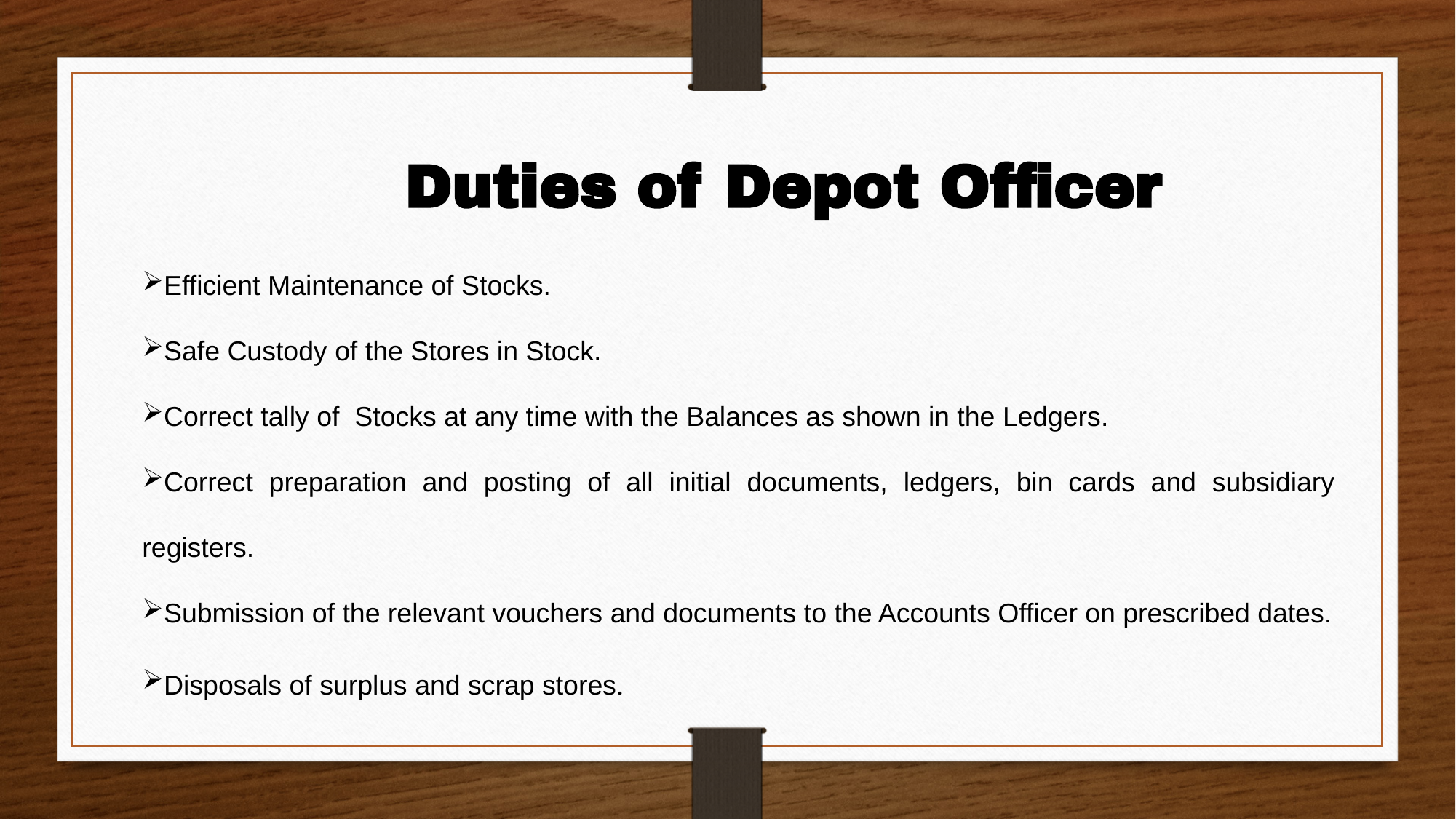

Duties of Depot Officer
Efficient Maintenance of Stocks.
Safe Custody of the Stores in Stock.
Correct tally of  Stocks at any time with the Balances as shown in the Ledgers.
Correct preparation and posting of all initial documents, ledgers, bin cards and subsidiary registers.
Submission of the relevant vouchers and documents to the Accounts Officer on prescribed dates.
Disposals of surplus and scrap stores.